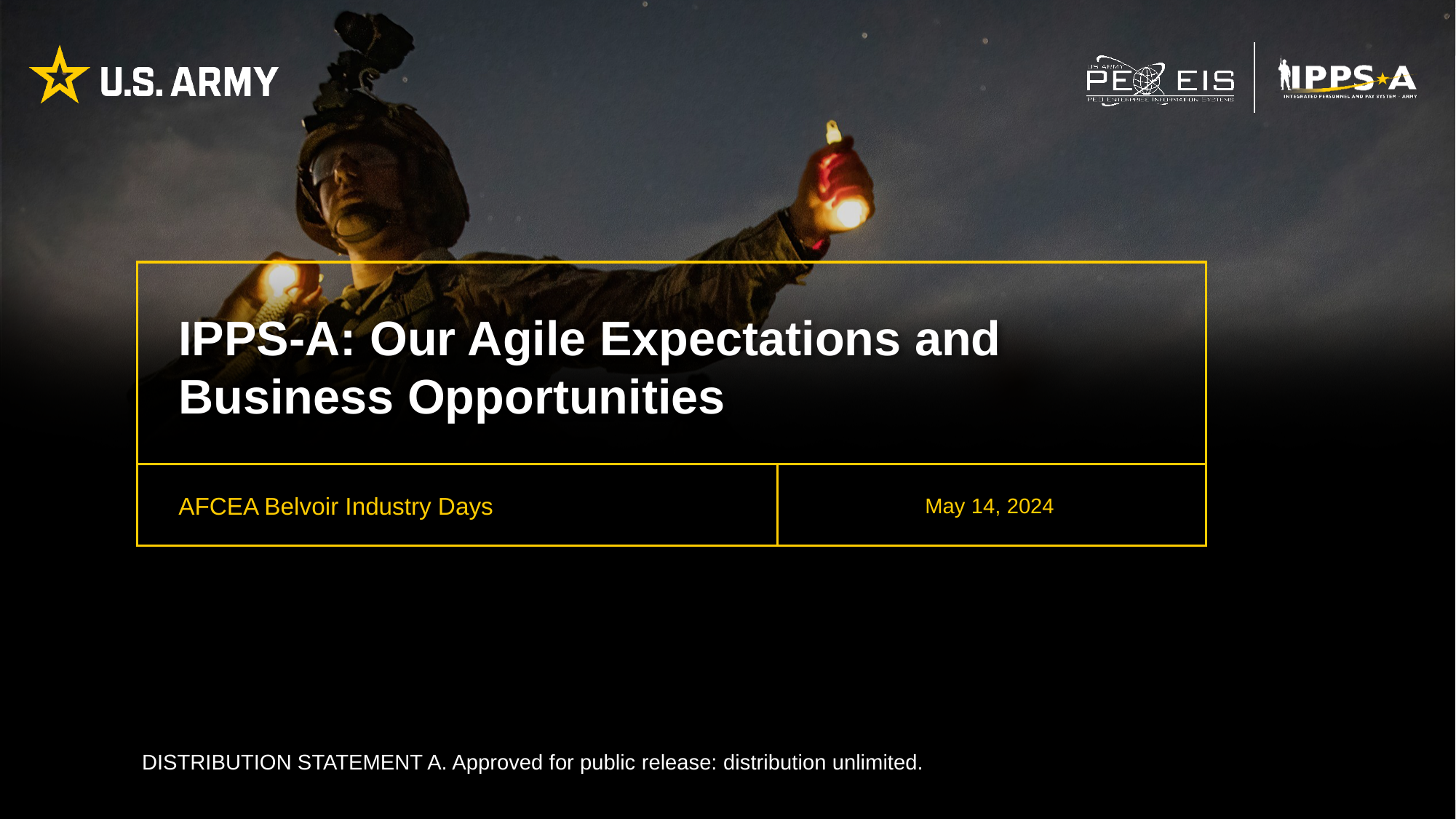

# IPPS-A: Our Agile Expectations and Business Opportunities
AFCEA Belvoir Industry Days
May 14, 2024

DISTRIBUTION STATEMENT A. Approved for public release: distribution unlimited.